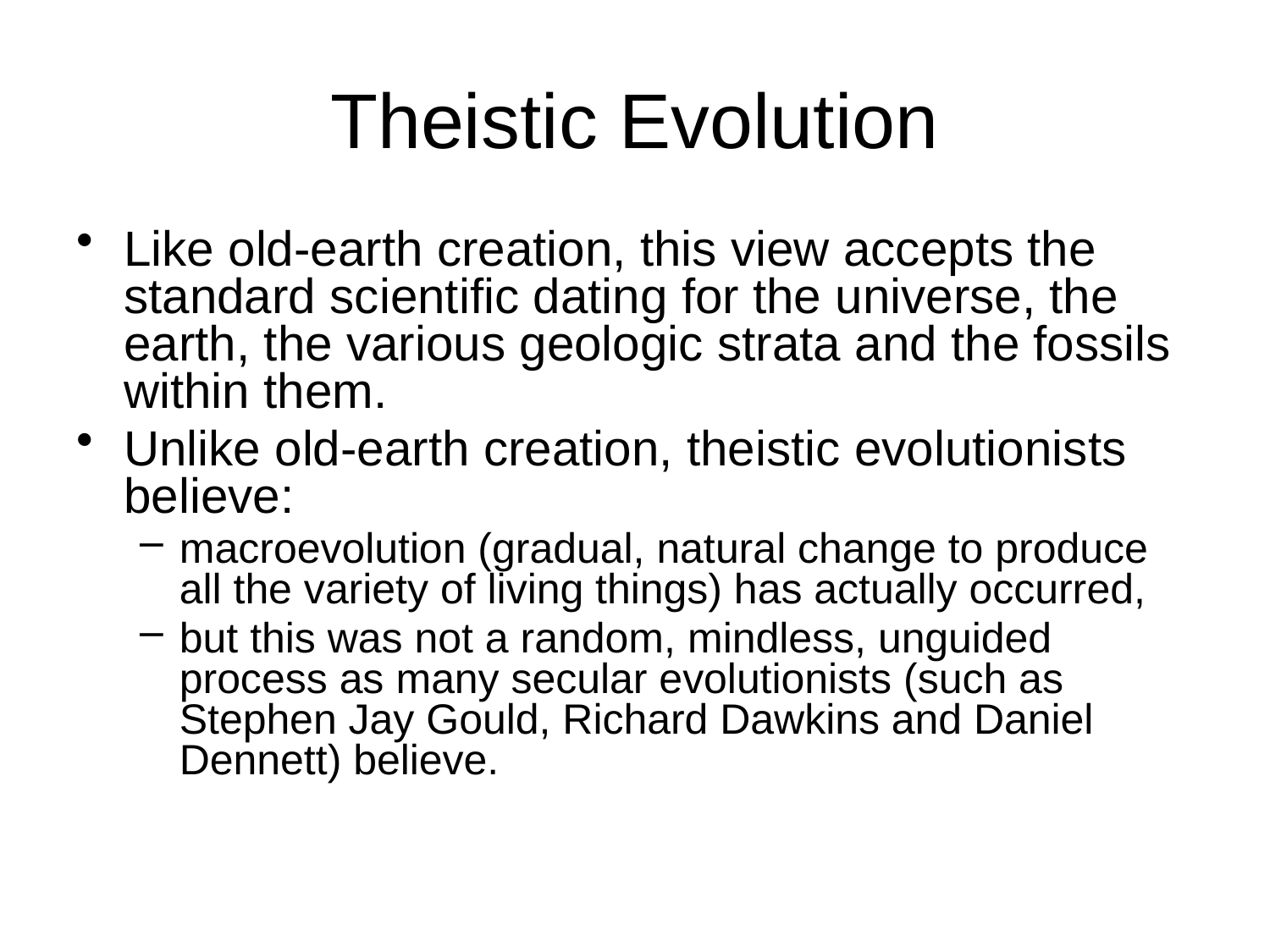

# Theistic Evolution
Like old-earth creation, this view accepts the standard scientific dating for the universe, the earth, the various geologic strata and the fossils within them.
Unlike old-earth creation, theistic evolutionists believe:
macroevolution (gradual, natural change to produce all the variety of living things) has actually occurred,
but this was not a random, mindless, unguided process as many secular evolutionists (such as Stephen Jay Gould, Richard Dawkins and Daniel Dennett) believe.